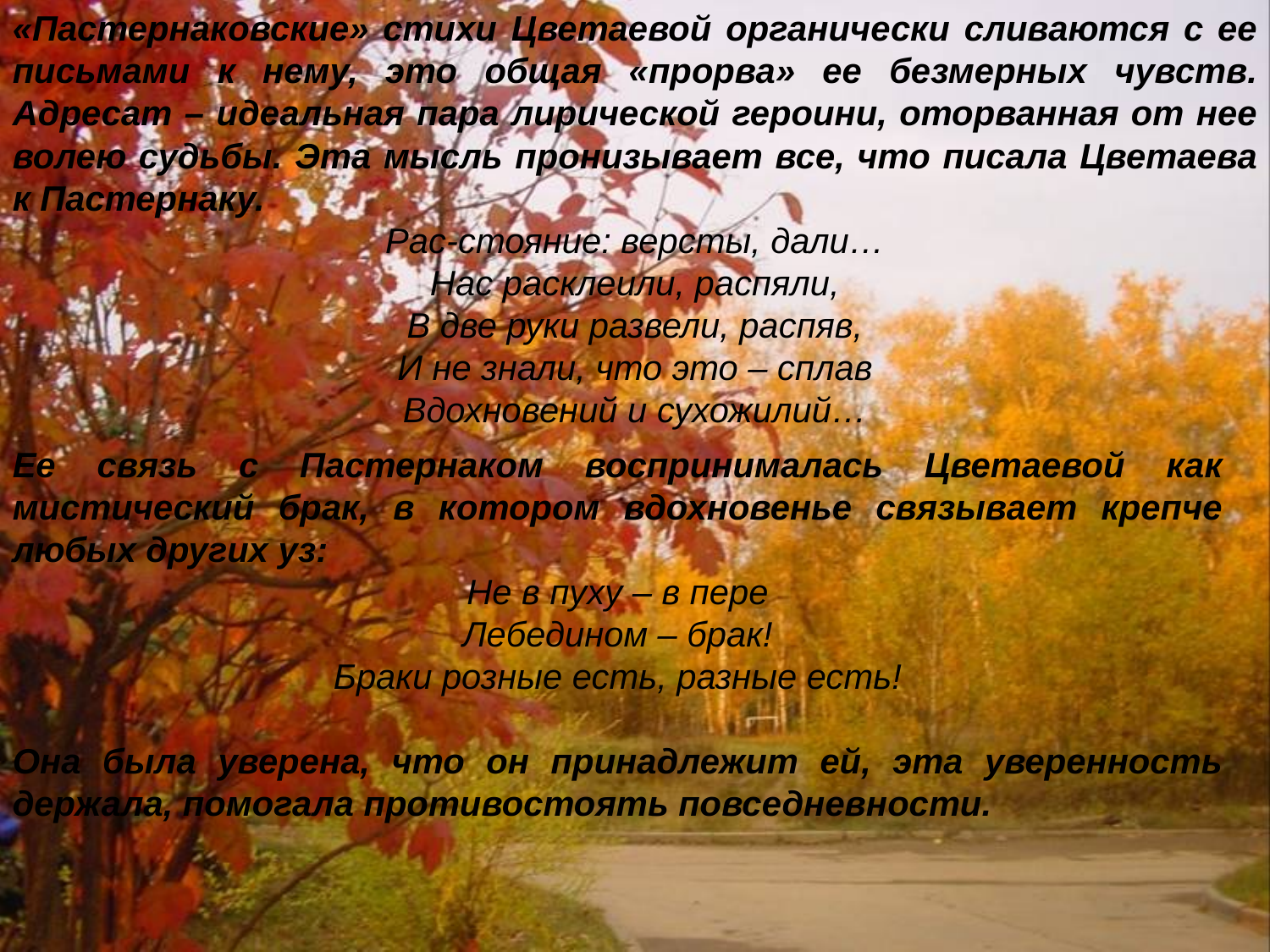

«Пастернаковские» стихи Цветаевой органически сливаются с ее письмами к нему, это общая «прорва» ее безмерных чувств. Адресат – идеальная пара лирической героини, оторванная от нее волею судьбы. Эта мысль пронизывает все, что писала Цветаева к Пастернаку.
Рас-стояние: версты, дали…
Нас расклеили, распяли,
В две руки развели, распяв,
И не знали, что это – сплав
Вдохновений и сухожилий…

Ее связь с Пастернаком воспринималась Цветаевой как мистический брак, в котором вдохновенье связывает крепче любых других уз:
Не в пуху – в пере
Лебедином – брак!
Браки розные есть, разные есть!

Она была уверена, что он принадлежит ей, эта уверенность держала, помогала противостоять повседневности.